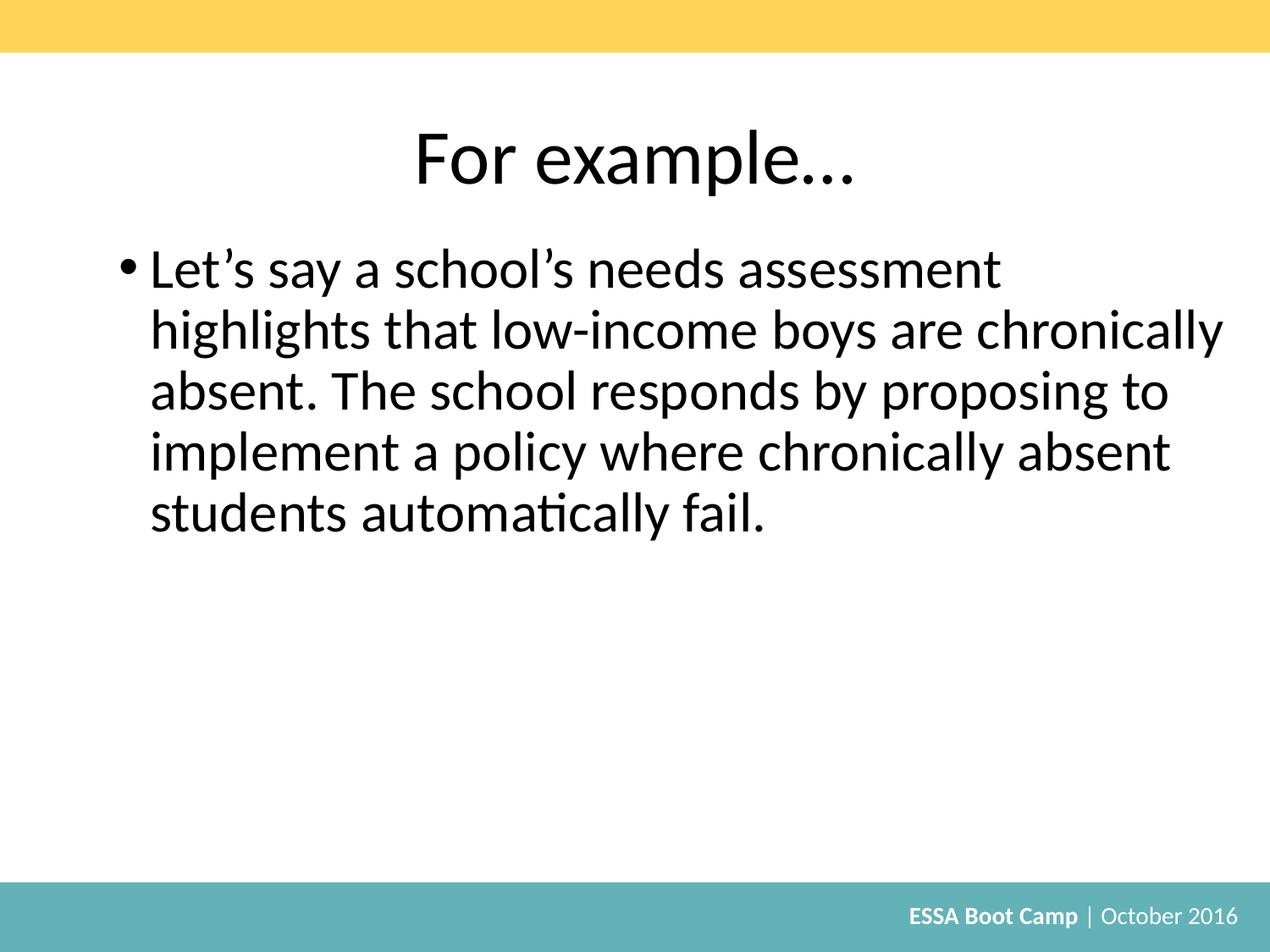

# For example…
Let’s say a school’s needs assessment highlights that low-income boys are chronically absent. The school responds by proposing to implement a policy where chronically absent students automatically fail.